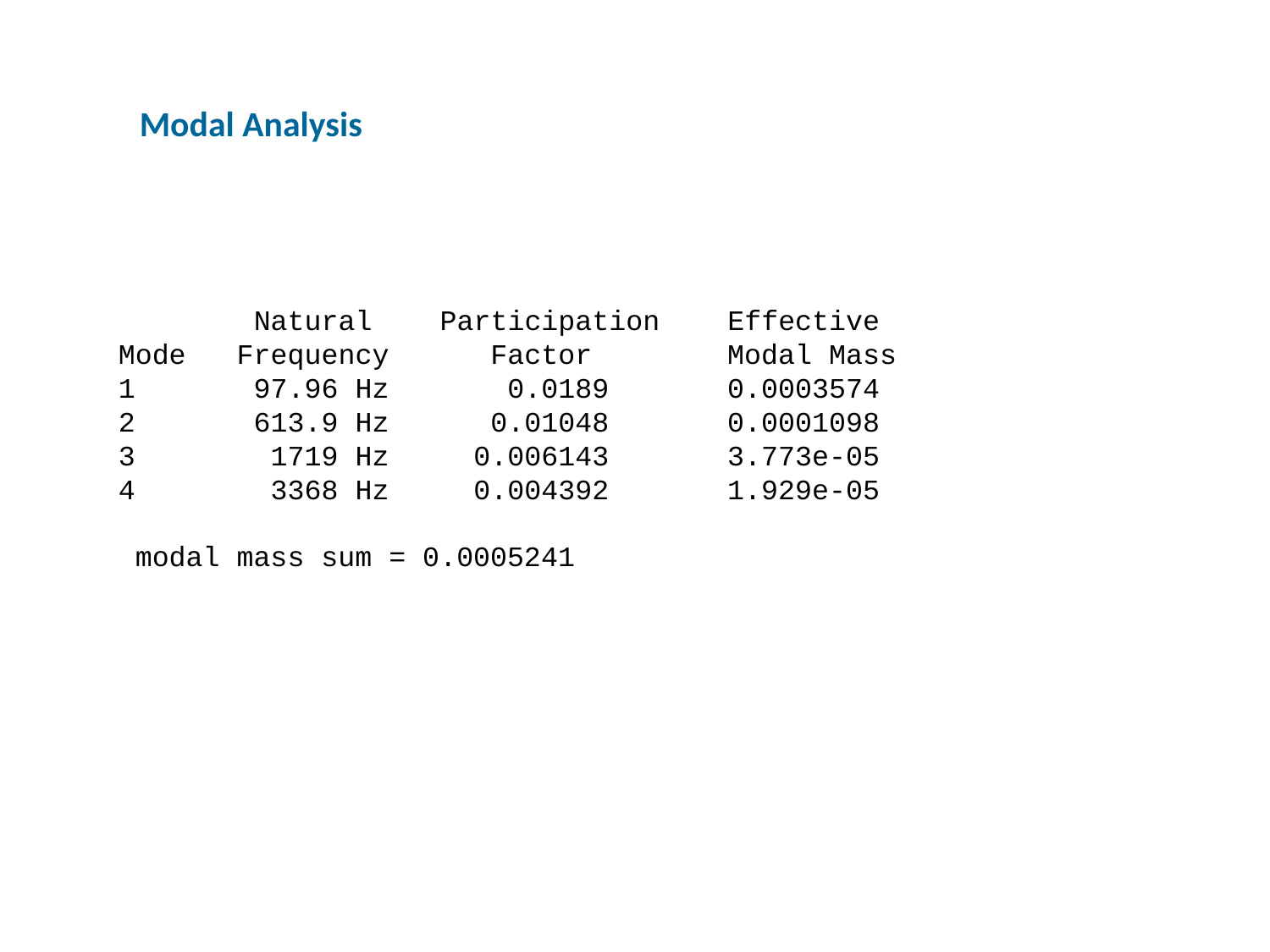

Modal Analysis
        Natural    Participation    Effective
Mode   Frequency      Factor        Modal Mass
1       97.96 Hz       0.0189       0.0003574
2       613.9 Hz      0.01048       0.0001098
3        1719 Hz     0.006143       3.773e-05
4        3368 Hz     0.004392       1.929e-05

 modal mass sum = 0.0005241